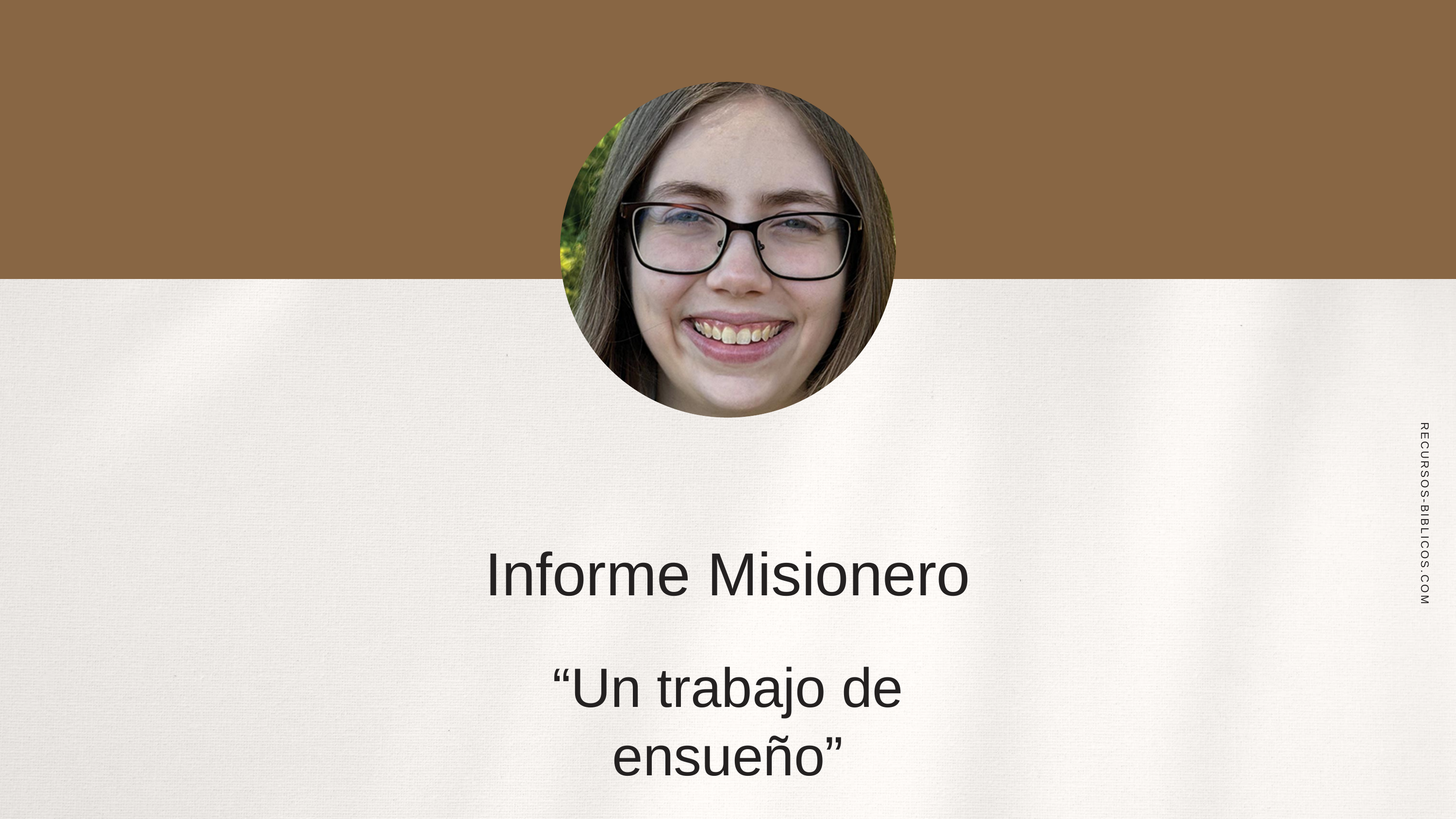

RECURSOS-BIBLICOS.COM
Informe Misionero
“Un trabajo de ensueño”